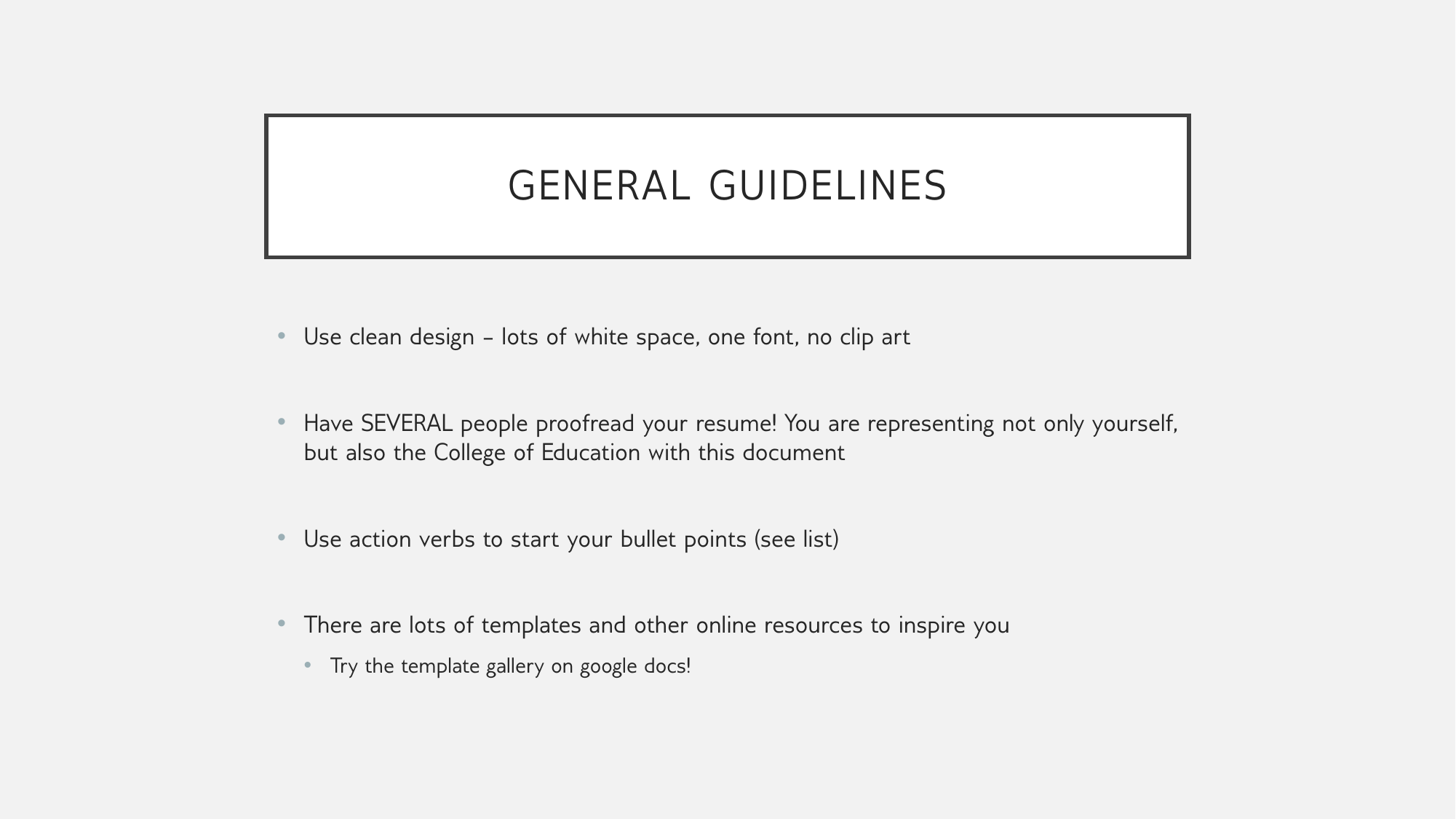

# General guidelines
Use clean design – lots of white space, one font, no clip art

Have SEVERAL people proofread your resume! You are representing not only yourself, but also the College of Education with this document

Use action verbs to start your bullet points (see list)

There are lots of templates and other online resources to inspire you
Try the template gallery on google docs!